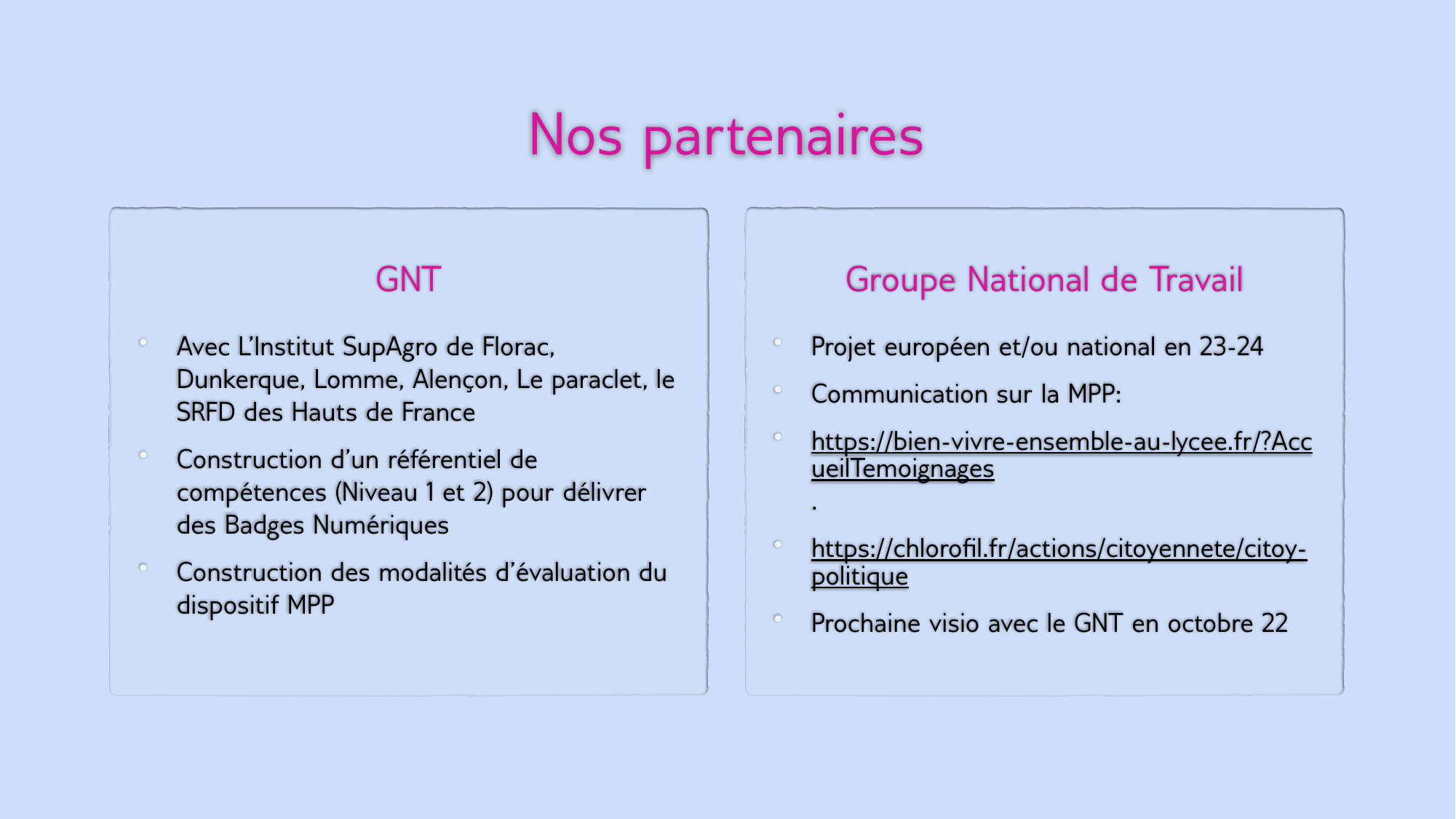

# Nos partenaires
Groupe National de Travail
GNT
Avec L’Institut SupAgro de Florac, Dunkerque, Lomme, Alençon, Le paraclet, le SRFD des Hauts de France
Construction d’un référentiel de compétences (Niveau 1 et 2) pour délivrer des Badges Numériques
Construction des modalités d’évaluation du dispositif MPP
Projet européen et/ou national en 23-24
Communication sur la MPP:
https://bien-vivre-ensemble-au-lycee.fr/?AccueilTemoignages.
https://chlorofil.fr/actions/citoyennete/citoy-politique
Prochaine visio avec le GNT en octobre 22